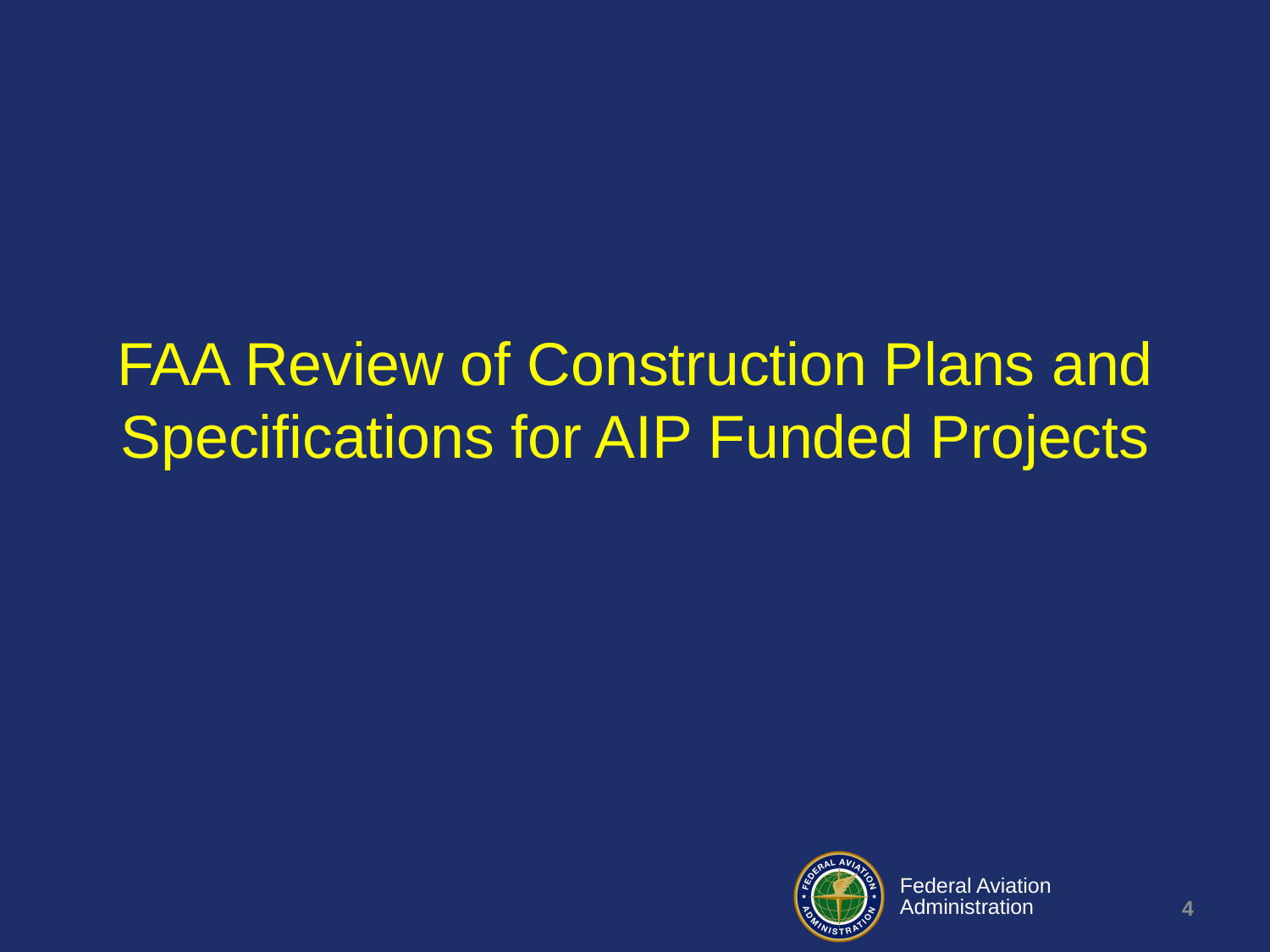

# FAA Review of Construction Plans and Specifications for AIP Funded Projects

4